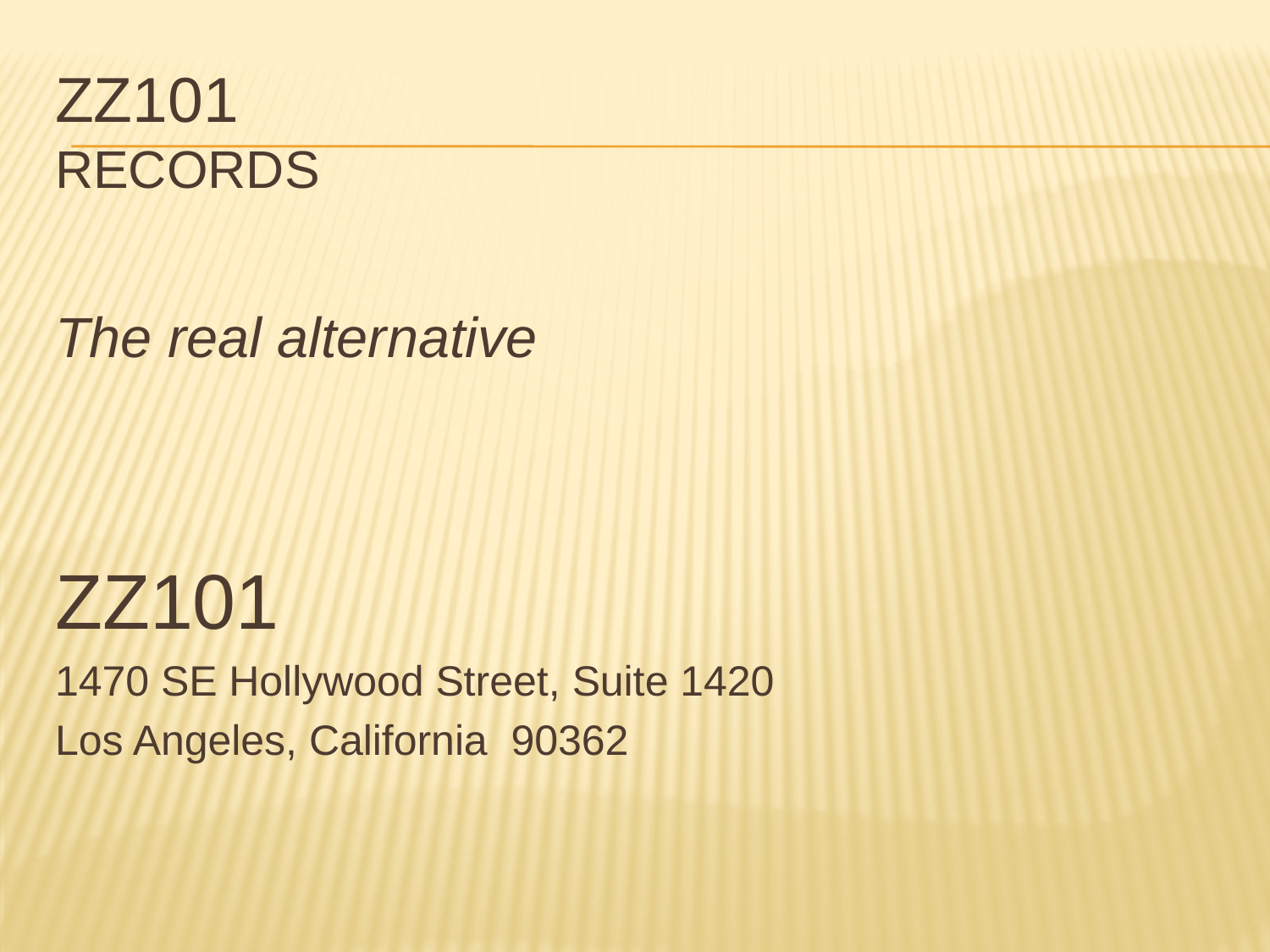

# ZZ101 RECORDS

The real alternative

ZZ101
1470 SE Hollywood Street, Suite 1420
Los Angeles, California  90362